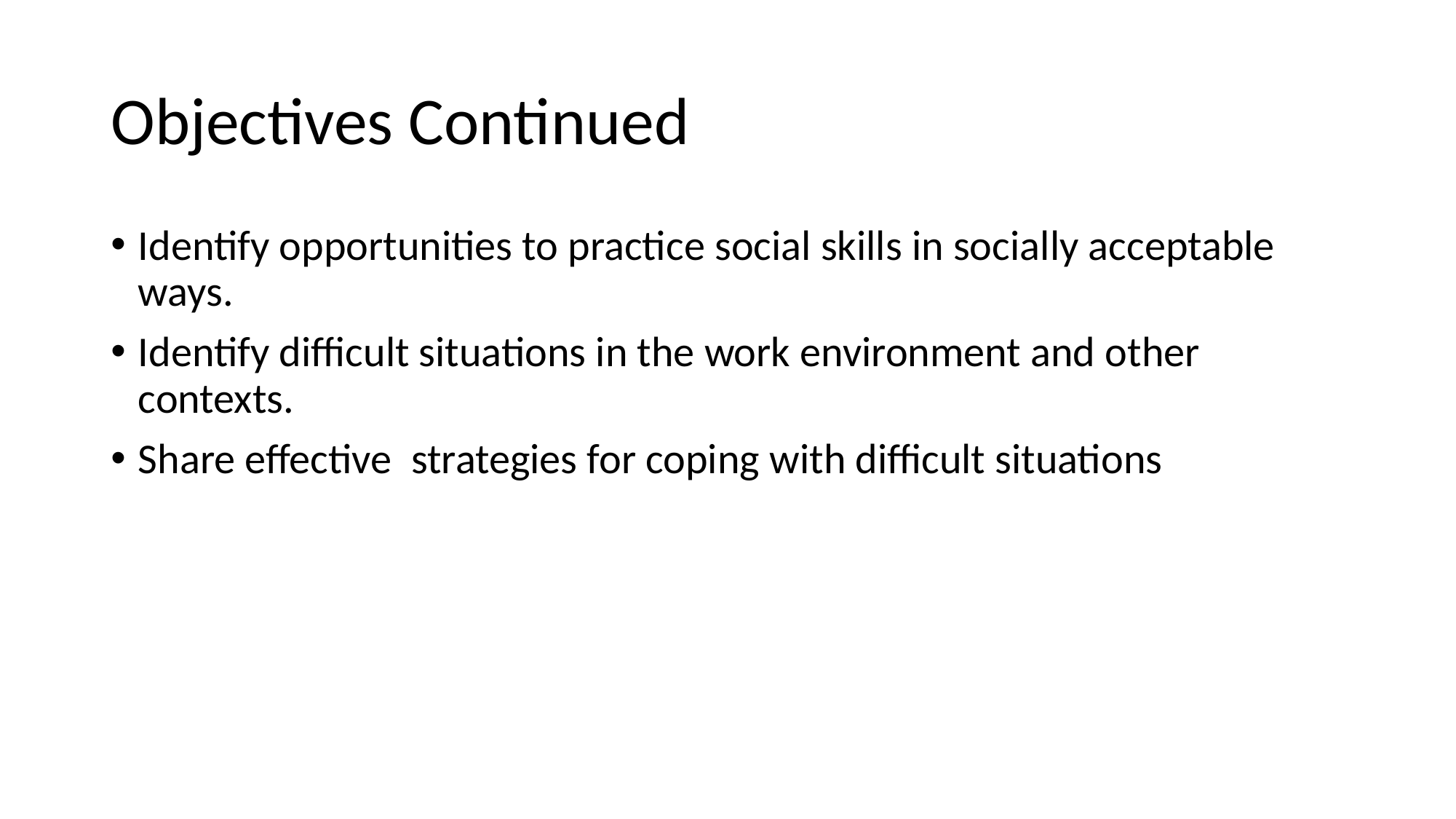

# Objectives Continued
Identify opportunities to practice social skills in socially acceptable ways.
Identify difficult situations in the work environment and other contexts.
Share effective  strategies for coping with difficult situations